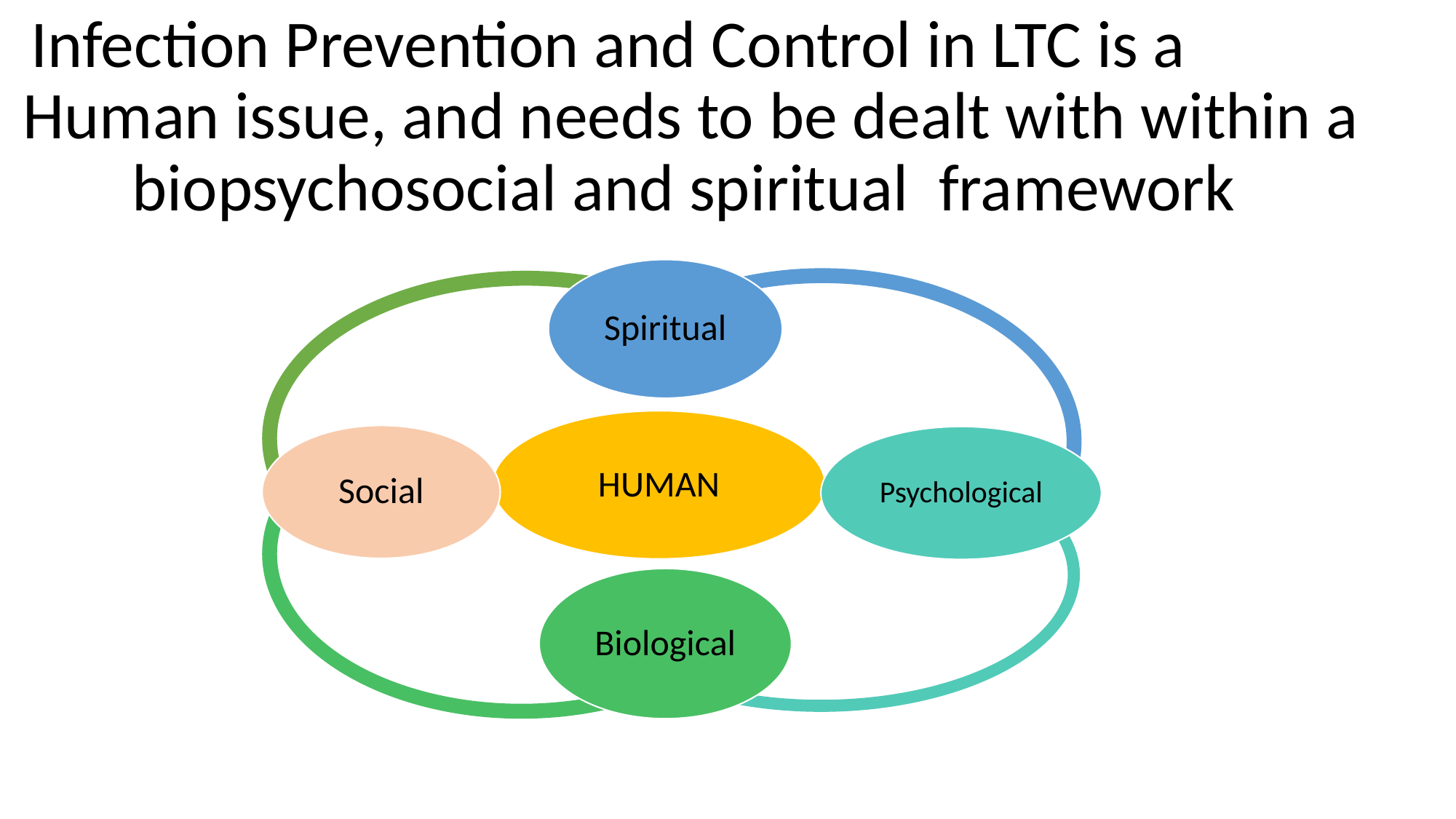

# Infection Prevention and Control in LTC is a            Human issue, and needs to be dealt with within a biopsychosocial and spiritual  framework
HUMAN
Spiritual
Psychological
Biological
Social